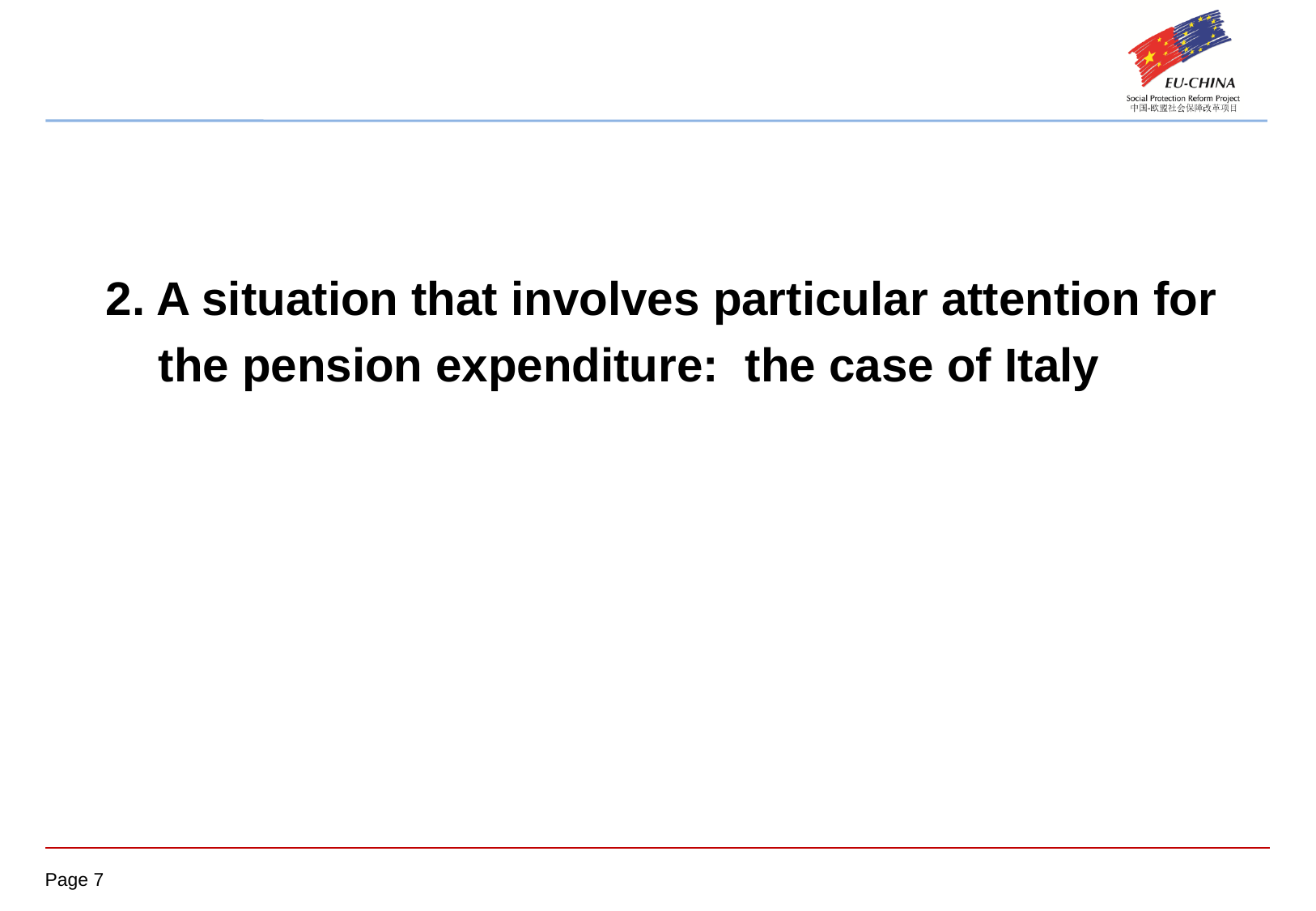

2. A situation that involves particular attention for
    the pension expenditure:  the case of Italy